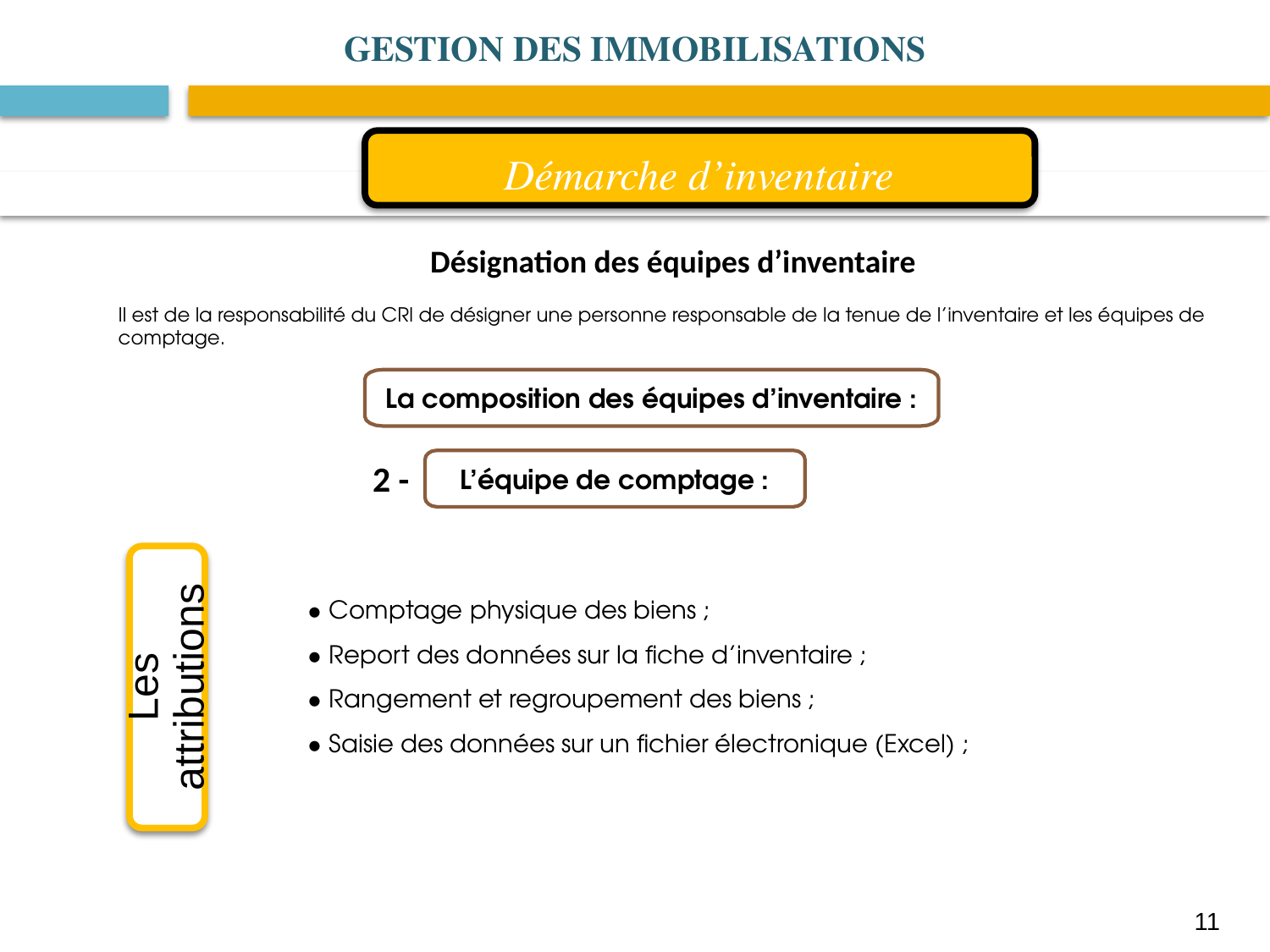

GESTION DES IMMOBILISATIONS
Démarche d’inventaire

Désignation des équipes d’inventaire
Il est de la responsabilité du CRI de désigner une personne responsable de la tenue de l’inventaire et les équipes de comptage.

La composition des équipes d’inventaire :

L’équipe de comptage :
2 -
• Comptage physique des biens ;
• Report des données sur la fiche d’inventaire ;
• Rangement et regroupement des biens ;
• Saisie des données sur un fichier électronique (Excel) ;

Les attributions

11